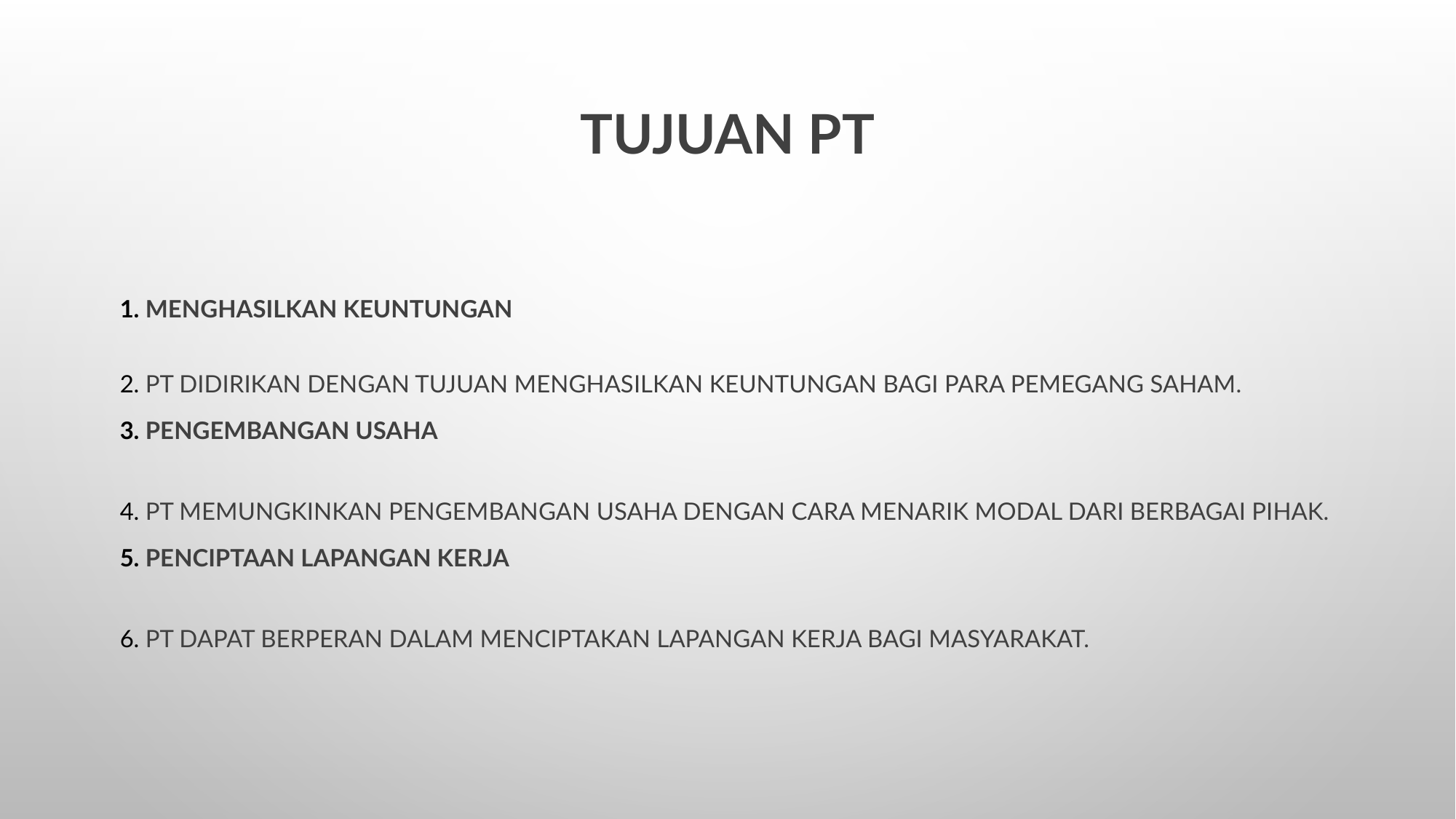

# Tujuan PT
Menghasilkan Keuntungan
PT didirikan dengan tujuan menghasilkan keuntungan bagi para pemegang saham.
Pengembangan Usaha
PT memungkinkan pengembangan usaha dengan cara menarik modal dari berbagai pihak.
Penciptaan Lapangan Kerja
PT dapat berperan dalam menciptakan lapangan kerja bagi masyarakat.